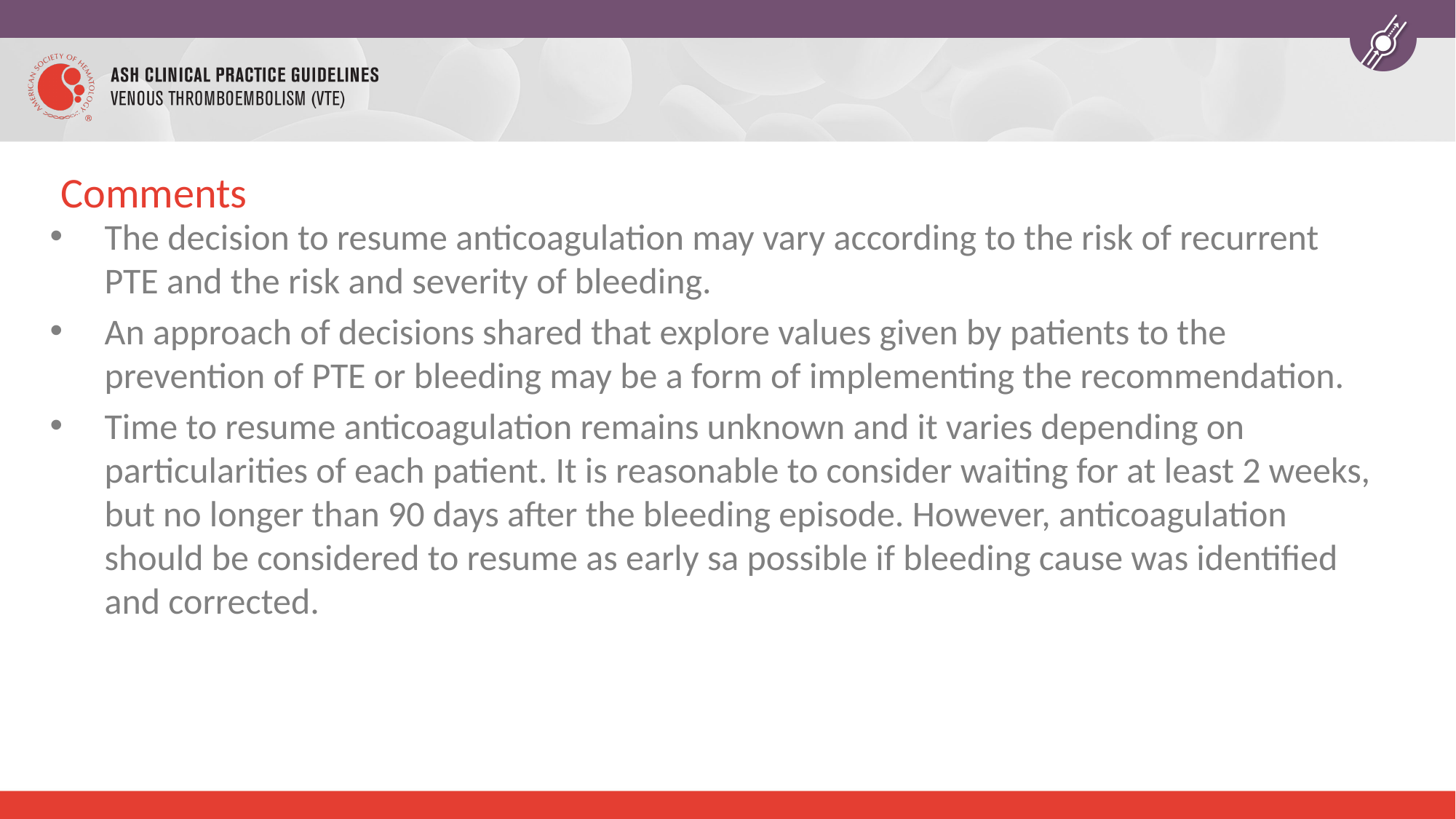

# Comments
The decision to resume anticoagulation may vary according to the risk of recurrent PTE and the risk and severity of bleeding.
An approach of decisions shared that explore values given by patients to the prevention of PTE or bleeding may be a form of implementing the recommendation.
Time to resume anticoagulation remains unknown and it varies depending on particularities of each patient. It is reasonable to consider waiting for at least 2 weeks, but no longer than 90 days after the bleeding episode. However, anticoagulation should be considered to resume as early sa possible if bleeding cause was identified and corrected.